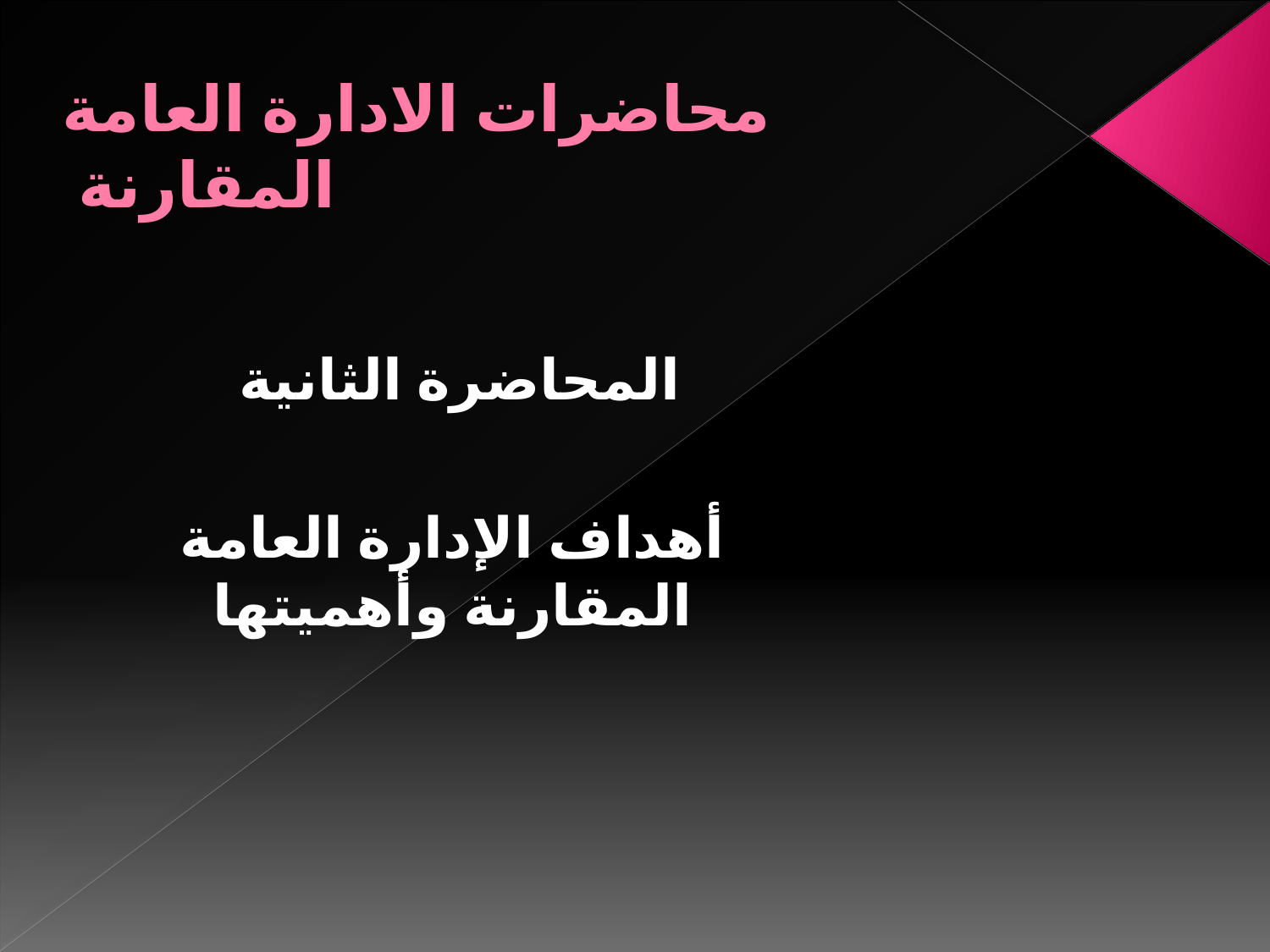

# محاضرات الادارة العامة المقارنة
المحاضرة الثانية

أهداف الإدارة العامة المقارنة وأهميتها